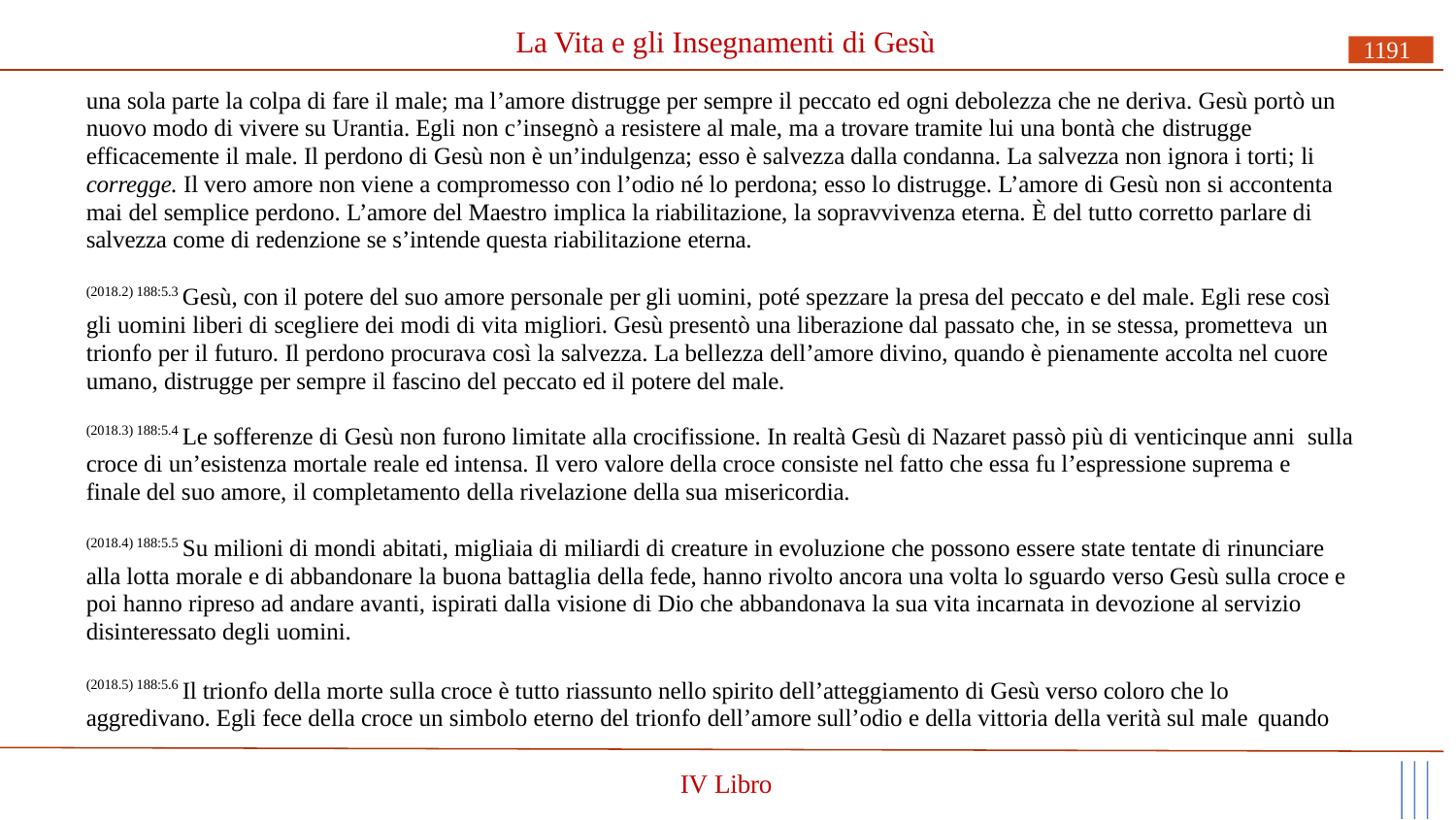

# La Vita e gli Insegnamenti di Gesù
1191

una sola parte la colpa di fare il male; ma l’amore distrugge per sempre il peccato ed ogni debolezza che ne deriva. Gesù portò un  nuovo modo di vivere su Urantia. Egli non c’insegnò a resistere al male, ma a trovare tramite lui una bontà che distrugge
efficacemente il male. Il perdono di Gesù non è un’indulgenza; esso è salvezza dalla condanna. La salvezza non ignora i torti; li  corregge. Il vero amore non viene a compromesso con l’odio né lo perdona; esso lo distrugge. L’amore di Gesù non si accontenta  mai del semplice perdono. L’amore del Maestro implica la riabilitazione, la sopravvivenza eterna. È del tutto corretto parlare di  salvezza come di redenzione se s’intende questa riabilitazione eterna.

(2018.2) 188:5.3 Gesù, con il potere del suo amore personale per gli uomini, poté spezzare la presa del peccato e del male. Egli rese così  gli uomini liberi di scegliere dei modi di vita migliori. Gesù presentò una liberazione dal passato che, in se stessa, prometteva un
trionfo per il futuro. Il perdono procurava così la salvezza. La bellezza dell’amore divino, quando è pienamente accolta nel cuore  umano, distrugge per sempre il fascino del peccato ed il potere del male.

(2018.3) 188:5.4 Le sofferenze di Gesù non furono limitate alla crocifissione. In realtà Gesù di Nazaret passò più di venticinque anni  sulla croce di un’esistenza mortale reale ed intensa. Il vero valore della croce consiste nel fatto che essa fu l’espressione suprema e  finale del suo amore, il completamento della rivelazione della sua misericordia.

(2018.4) 188:5.5 Su milioni di mondi abitati, migliaia di miliardi di creature in evoluzione che possono essere state tentate di rinunciare  alla lotta morale e di abbandonare la buona battaglia della fede, hanno rivolto ancora una volta lo sguardo verso Gesù sulla croce e  poi hanno ripreso ad andare avanti, ispirati dalla visione di Dio che abbandonava la sua vita incarnata in devozione al servizio  disinteressato degli uomini.

(2018.5) 188:5.6 Il trionfo della morte sulla croce è tutto riassunto nello spirito dell’atteggiamento di Gesù verso coloro che lo  aggredivano. Egli fece della croce un simbolo eterno del trionfo dell’amore sull’odio e della vittoria della verità sul male quando

IV Libro